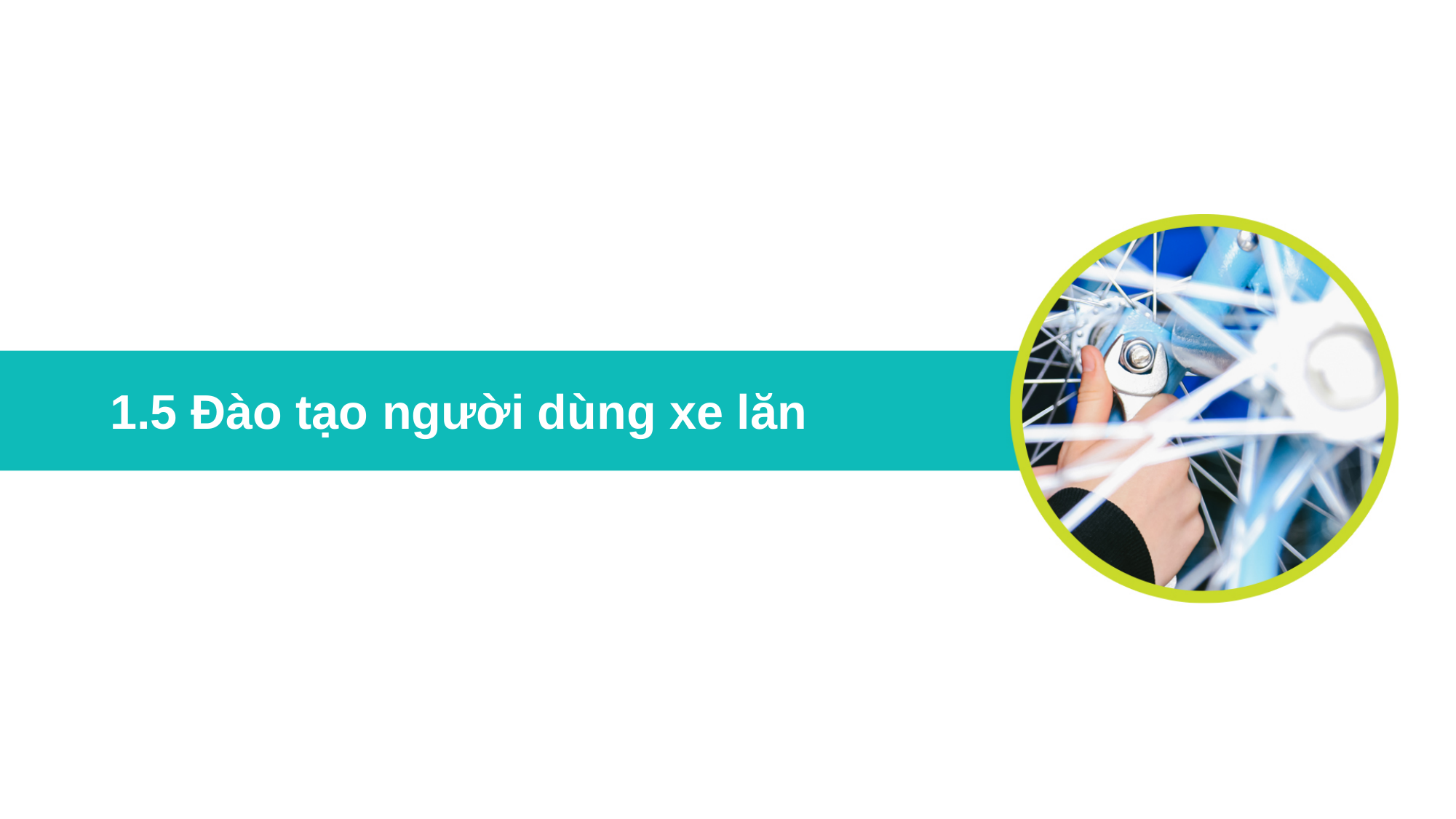

# 1.5 Đào tạo người dùng xe lăn